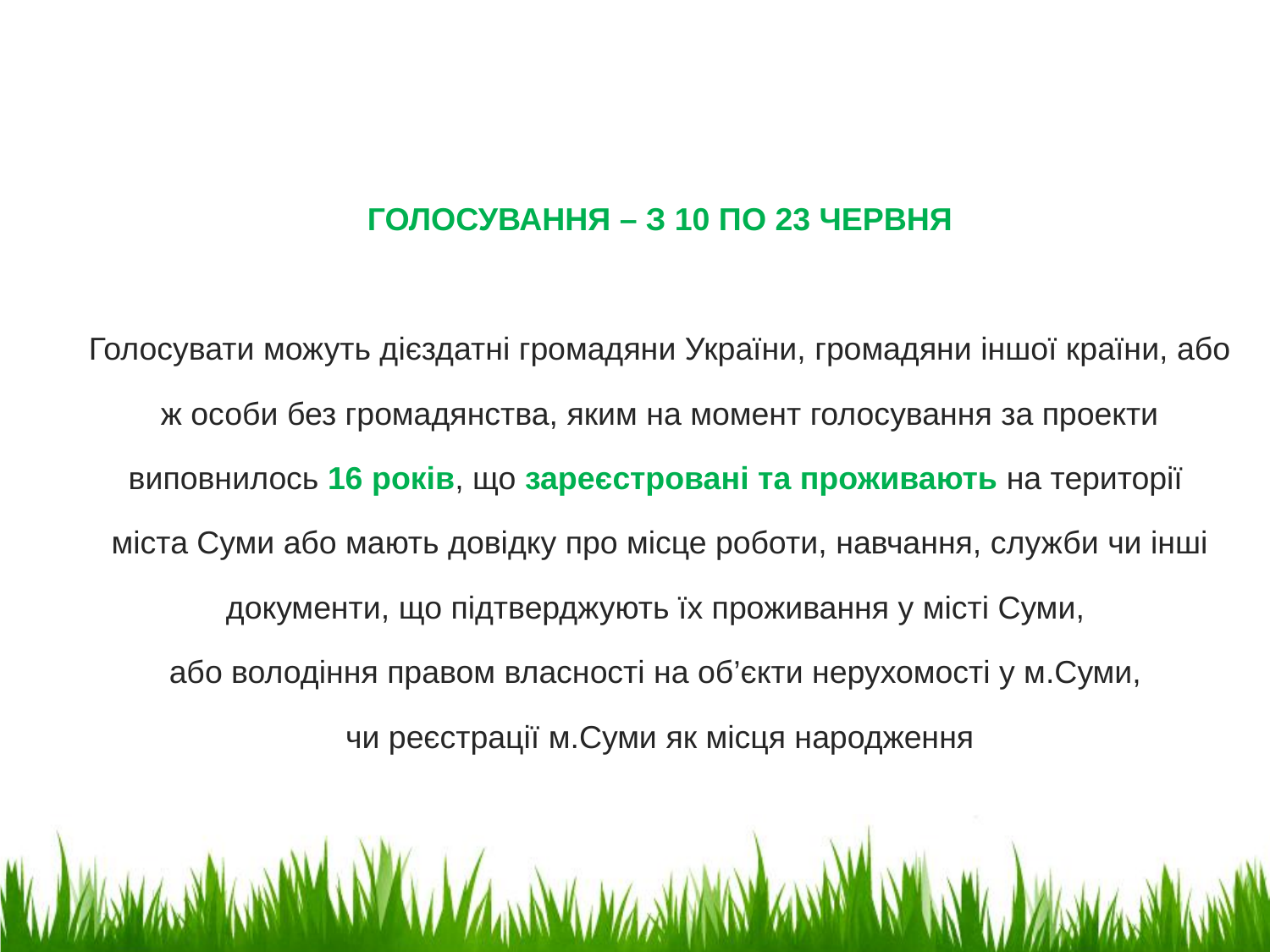

ГОЛОСУВАННЯ – З 10 ПО 23 ЧЕРВНЯ

Голосувати можуть дієздатні громадяни України, громадяни іншої країни, або ж особи без громадянства, яким на момент голосування за проекти виповнилось 16 років, що зареєстровані та проживають на території
міста Суми або мають довідку про місце роботи, навчання, служби чи інші документи, що підтверджують їх проживання у місті Суми,
або володіння правом власності на об’єкти нерухомості у м.Суми,
чи реєстрації м.Суми як місця народження